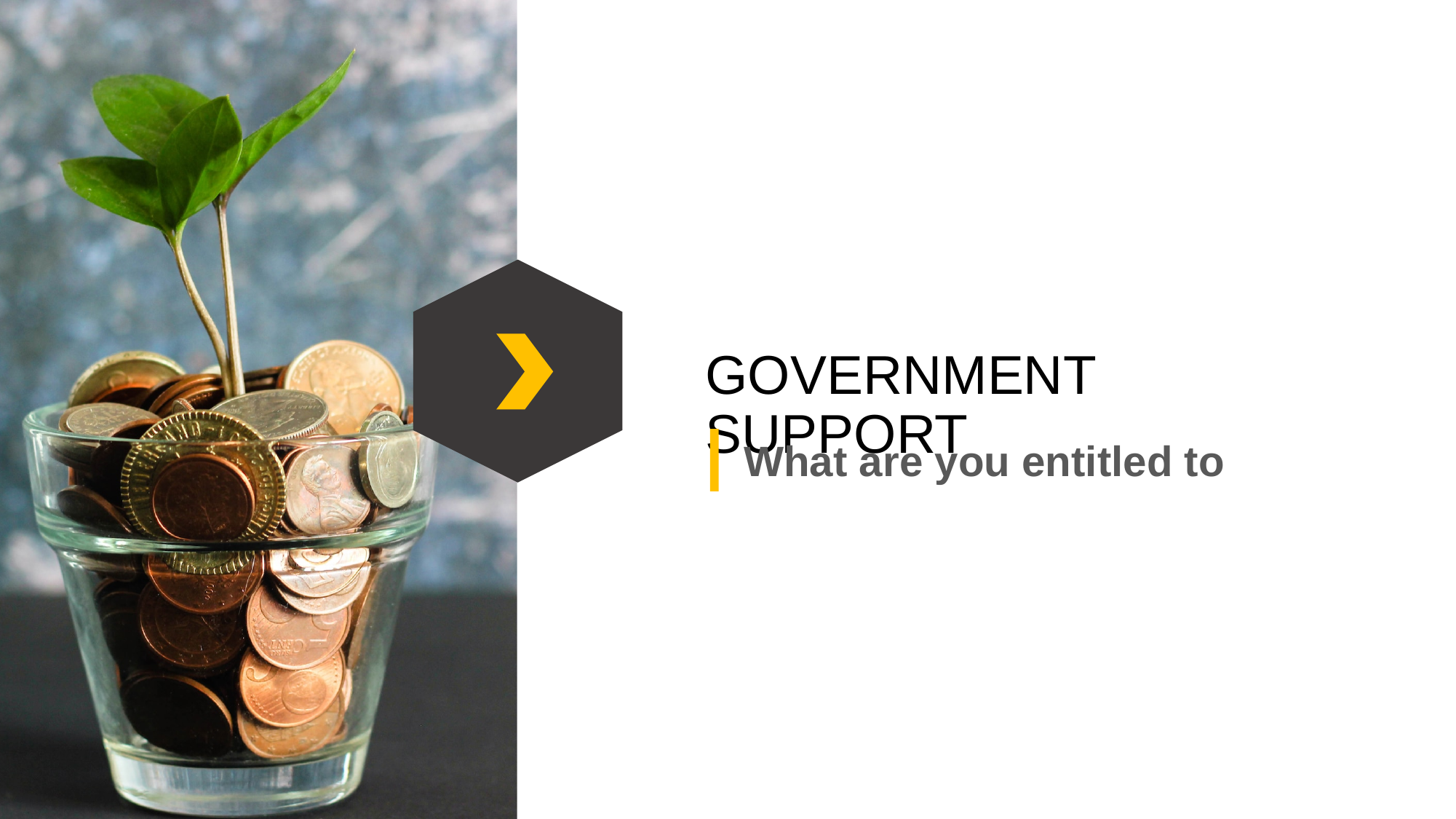

GOVERNMENT SUPPORT
What are you entitled to